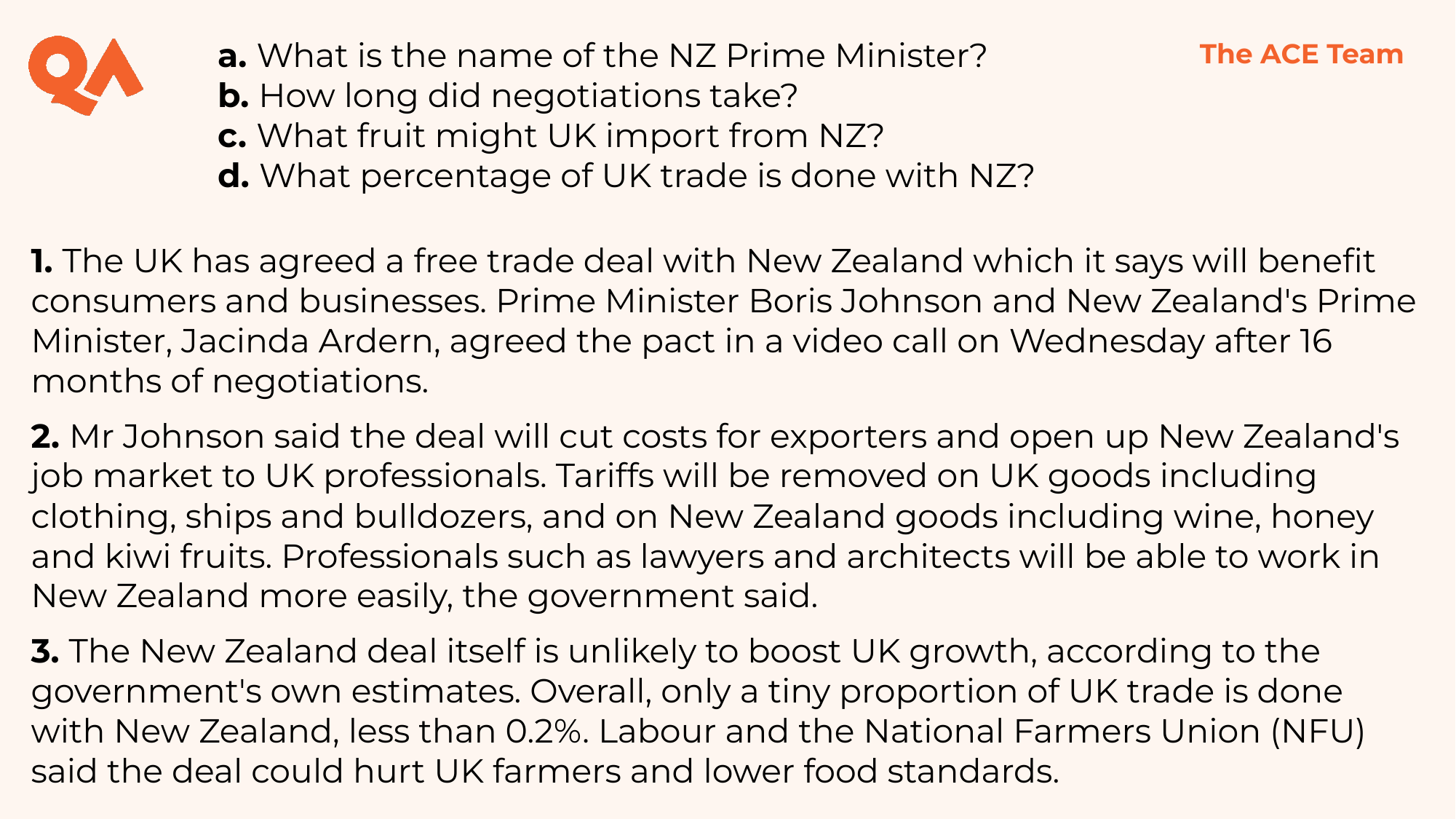

a. What is the name of the NZ Prime Minister?
b. How long did negotiations take?
c. What fruit might UK import from NZ?
d. What percentage of UK trade is done with NZ?
1. The UK has agreed a free trade deal with New Zealand which it says will benefit consumers and businesses. Prime Minister Boris Johnson and New Zealand's Prime Minister, Jacinda Ardern, agreed the pact in a video call on Wednesday after 16 months of negotiations.
2. Mr Johnson said the deal will cut costs for exporters and open up New Zealand's job market to UK professionals. Tariffs will be removed on UK goods including clothing, ships and bulldozers, and on New Zealand goods including wine, honey and kiwi fruits. Professionals such as lawyers and architects will be able to work in New Zealand more easily, the government said.
3. The New Zealand deal itself is unlikely to boost UK growth, according to the government's own estimates. Overall, only a tiny proportion of UK trade is done with New Zealand, less than 0.2%. Labour and the National Farmers Union (NFU) said the deal could hurt UK farmers and lower food standards.